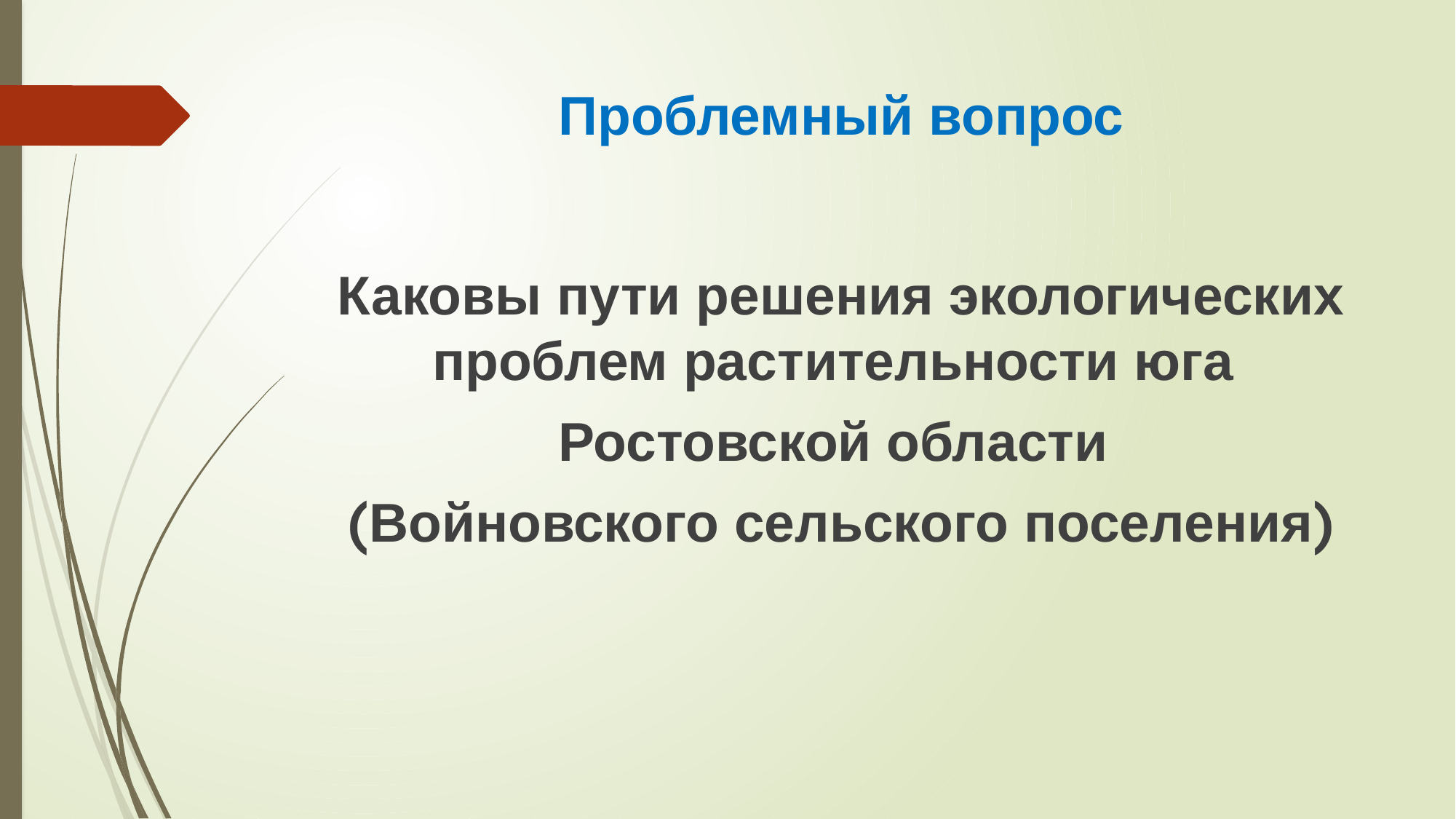

# Проблемный вопрос
Каковы пути решения экологических проблем растительности юга
Ростовской области
(Войновского сельского поселения)